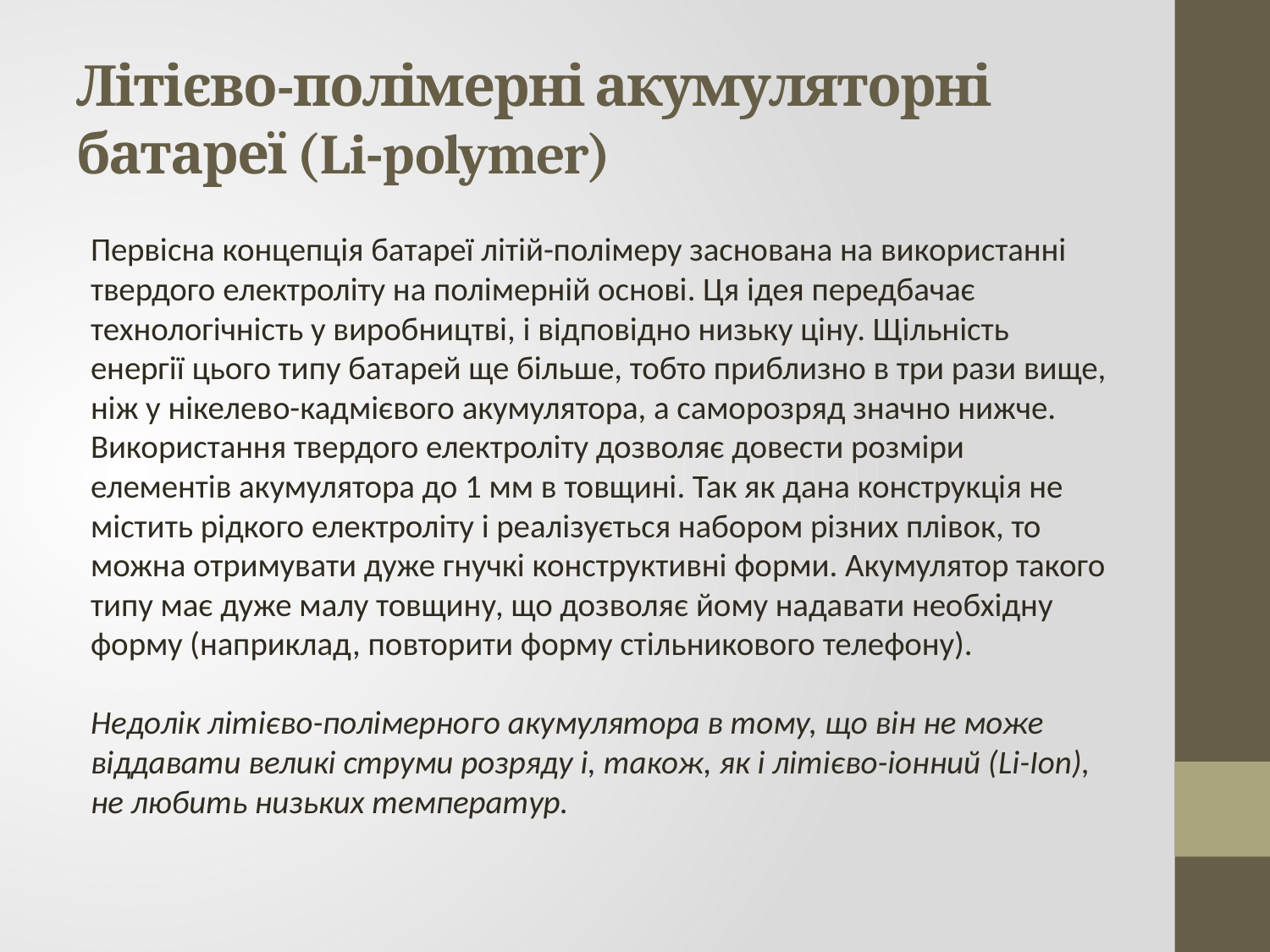

# Літієво-полімерні акумуляторні батареї (Li-polymer)
Первісна концепція батареї літій-полімеру заснована на використанні твердого електроліту на полімерній основі. Ця ідея передбачає технологічність у виробництві, і відповідно низьку ціну. Щільність енергії цього типу батарей ще більше, тобто приблизно в три рази вище, ніж у нікелево-кадмієвого акумулятора, а саморозряд значно нижче.
Використання твердого електроліту дозволяє довести розміри елементів акумулятора до 1 мм в товщині. Так як дана конструкція не містить рідкого електроліту і реалізується набором різних плівок, то можна отримувати дуже гнучкі конструктивні форми. Акумулятор такого типу має дуже малу товщину, що дозволяє йому надавати необхідну форму (наприклад, повторити форму стільникового телефону).
Недолік літієво-полімерного акумулятора в тому, що він не може віддавати великі струми розряду і, також, як і літієво-іонний (Li-Ion), не любить низьких температур.